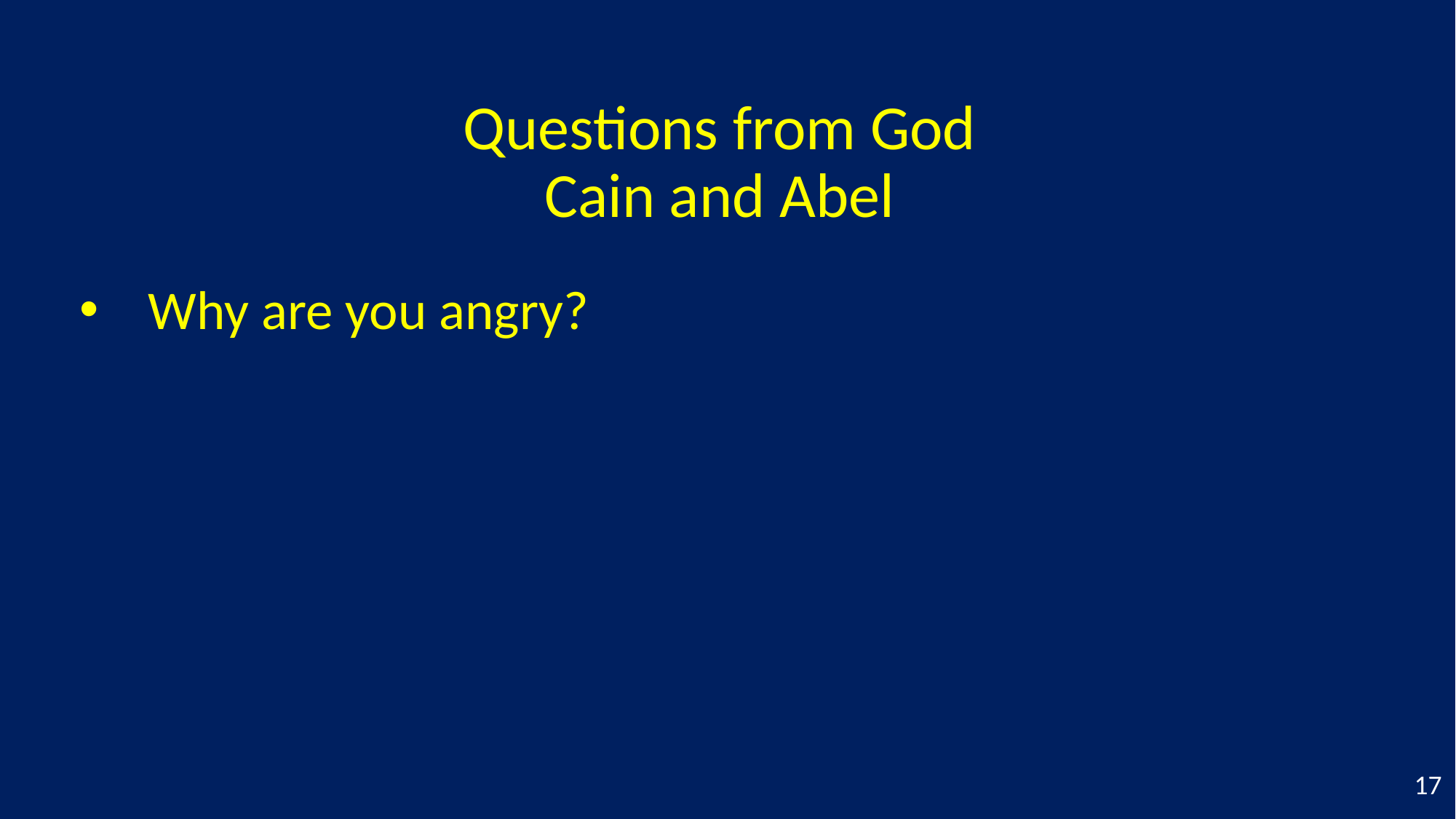

# Questions from God Cain and Abel
Why are you angry?
17